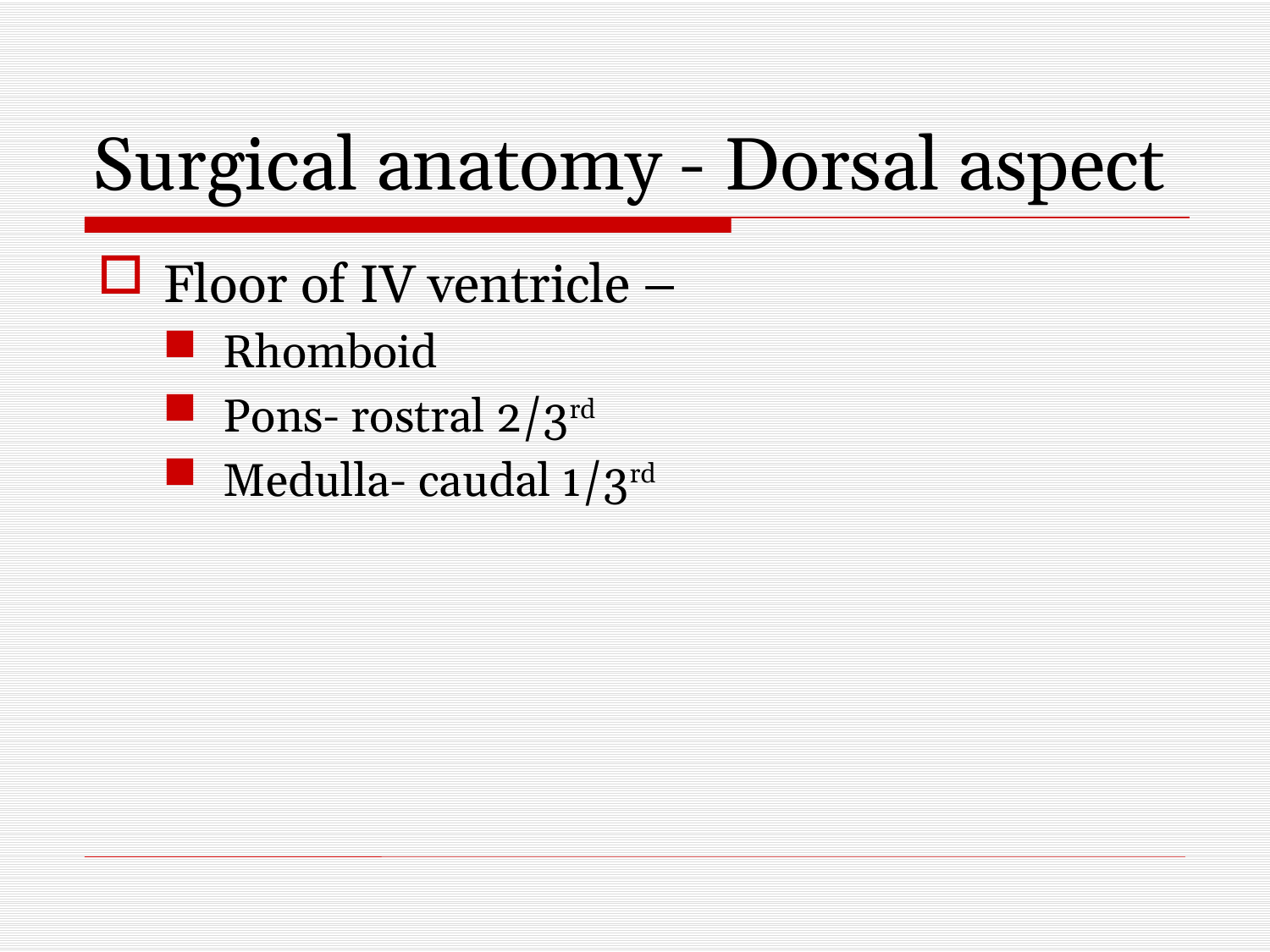

# Surgical anatomy - Dorsal aspect

Floor of IV ventricle –
Rhomboid
Pons- rostral 2/3rd
Medulla- caudal 1/3rd